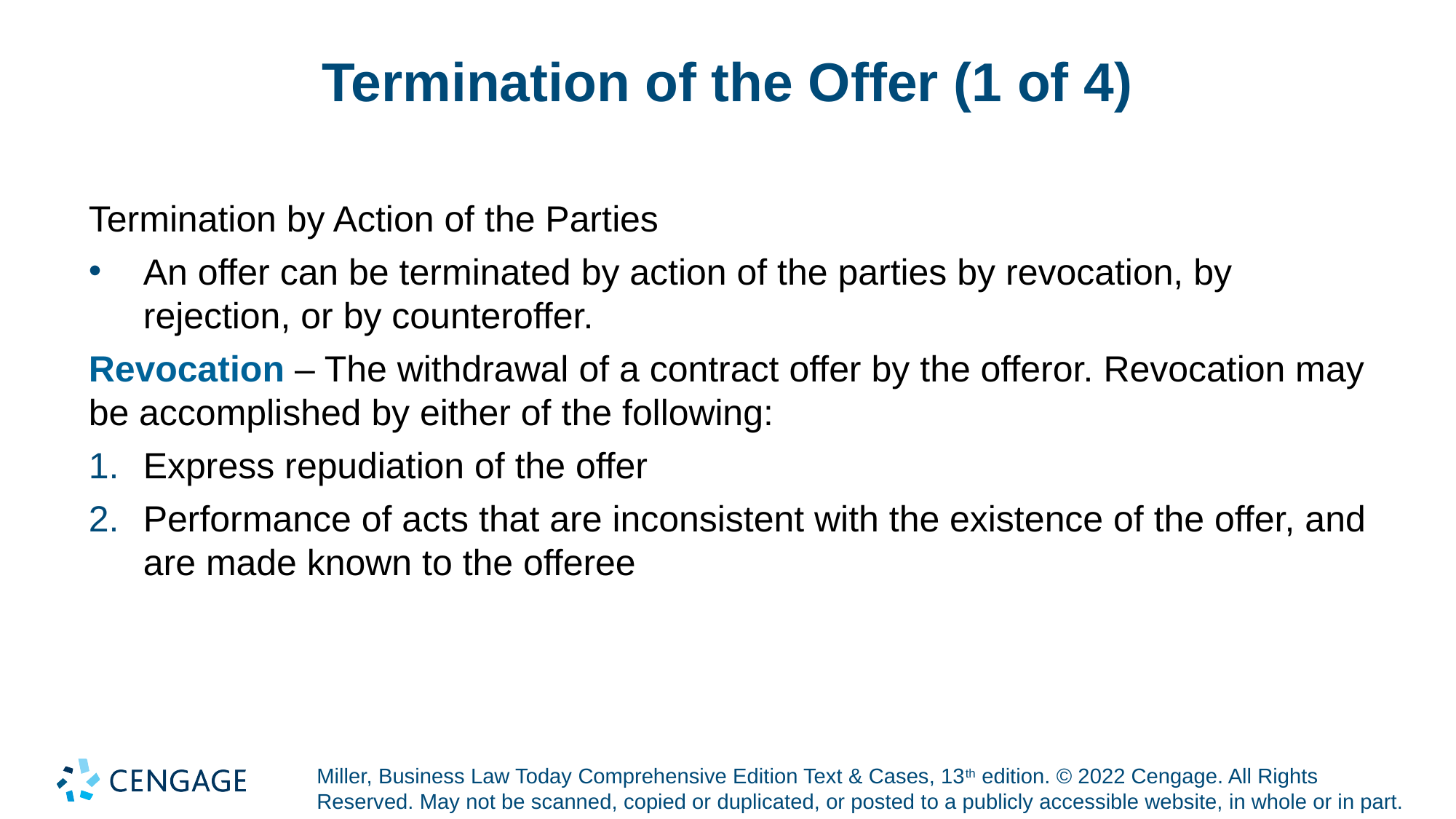

# Termination of the Offer (1 of 4)
Termination by Action of the Parties
An offer can be terminated by action of the parties by revocation, by rejection, or by counteroffer.
Revocation – The withdrawal of a contract offer by the offeror. Revocation may be accomplished by either of the following:
Express repudiation of the offer
Performance of acts that are inconsistent with the existence of the offer, and are made known to the offeree